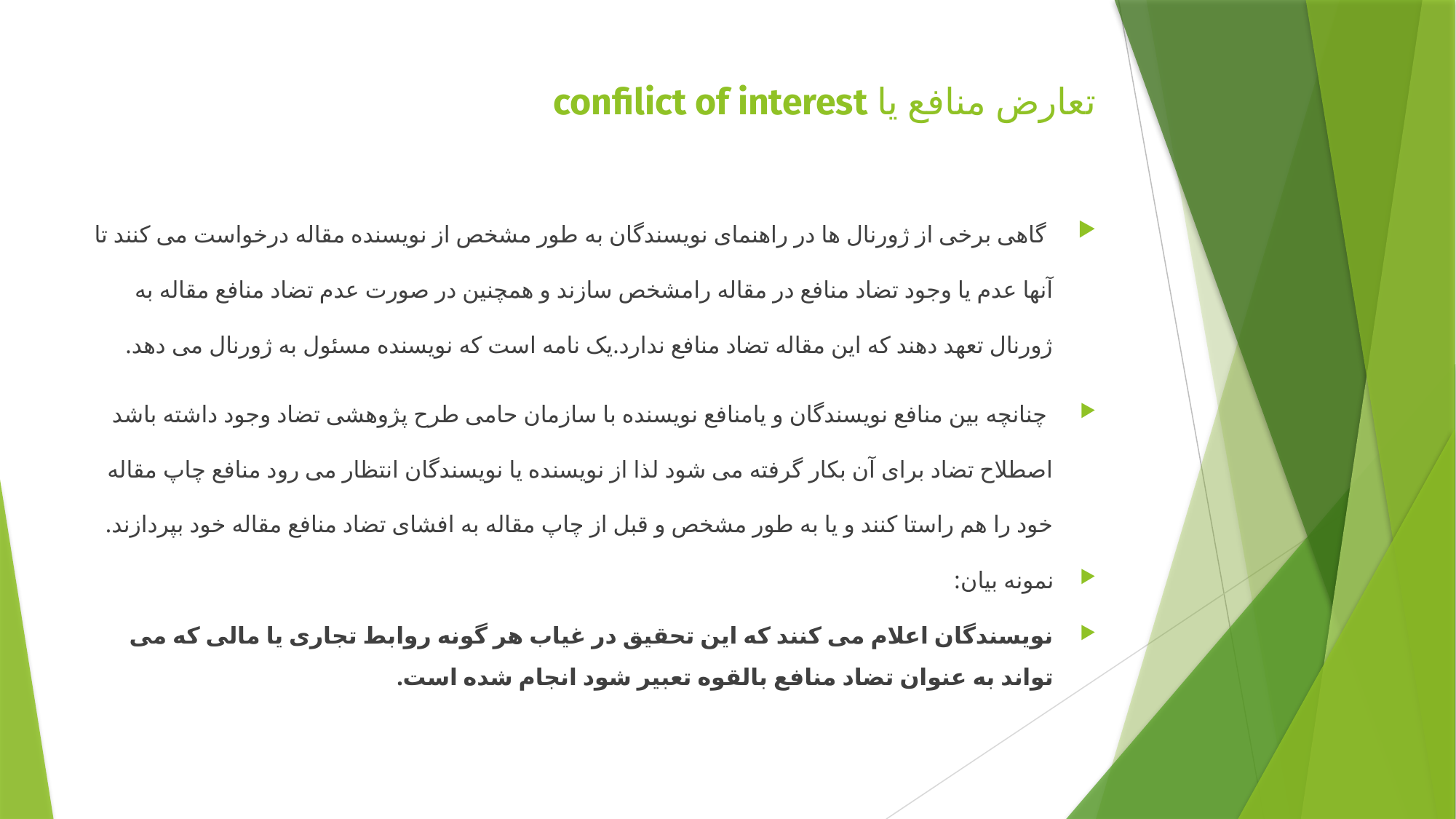

# تعارض منافع یا confilict of interest
 گاهی برخی از ژورنال ها در راهنمای نویسندگان به طور مشخص از نویسنده مقاله درخواست می کنند تا آنها عدم یا وجود تضاد منافع در مقاله رامشخص سازند و همچنین در صورت عدم تضاد منافع مقاله به ژورنال تعهد دهند که این مقاله تضاد منافع ندارد.یک نامه است که نویسنده مسئول به ژورنال می دهد.
 چنانچه بین منافع نویسندگان و یامنافع نویسنده با سازمان حامی طرح پژوهشی تضاد وجود داشته باشد اصطلاح تضاد برای آن بکار گرفته می شود لذا از نویسنده یا نویسندگان انتظار می رود منافع چاپ مقاله خود را هم راستا کنند و یا به طور مشخص و قبل از چاپ مقاله به افشای تضاد منافع مقاله خود بپردازند.
نمونه بیان:
نویسندگان اعلام می کنند که این تحقیق در غیاب هر گونه روابط تجاری یا مالی که می تواند به عنوان تضاد منافع بالقوه تعبیر شود انجام شده است.